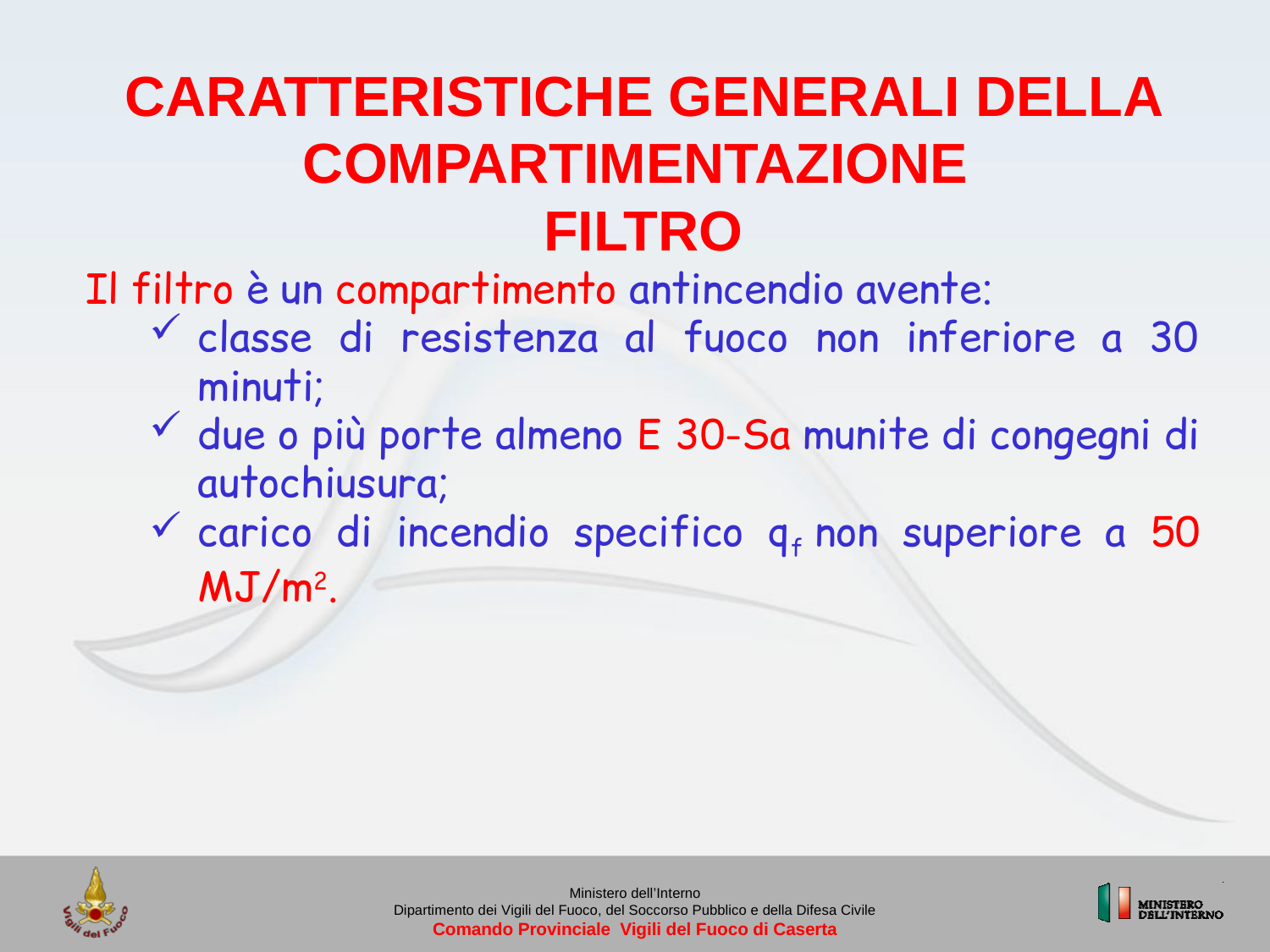

CARATTERISTICHE GENERALI DELLA COMPARTIMENTAZIONE
FILTRO
Il filtro è un compartimento antincendio avente:
classe di resistenza al fuoco non inferiore a 30 minuti;
due o più porte almeno E 30-Sa munite di congegni di autochiusura;
carico di incendio specifico qf non superiore a 50 MJ/m2.

Ministero dell’Interno
Dipartimento dei Vigili del Fuoco, del Soccorso Pubblico e della Difesa Civile
Comando Provinciale  Vigili del Fuoco di Caserta